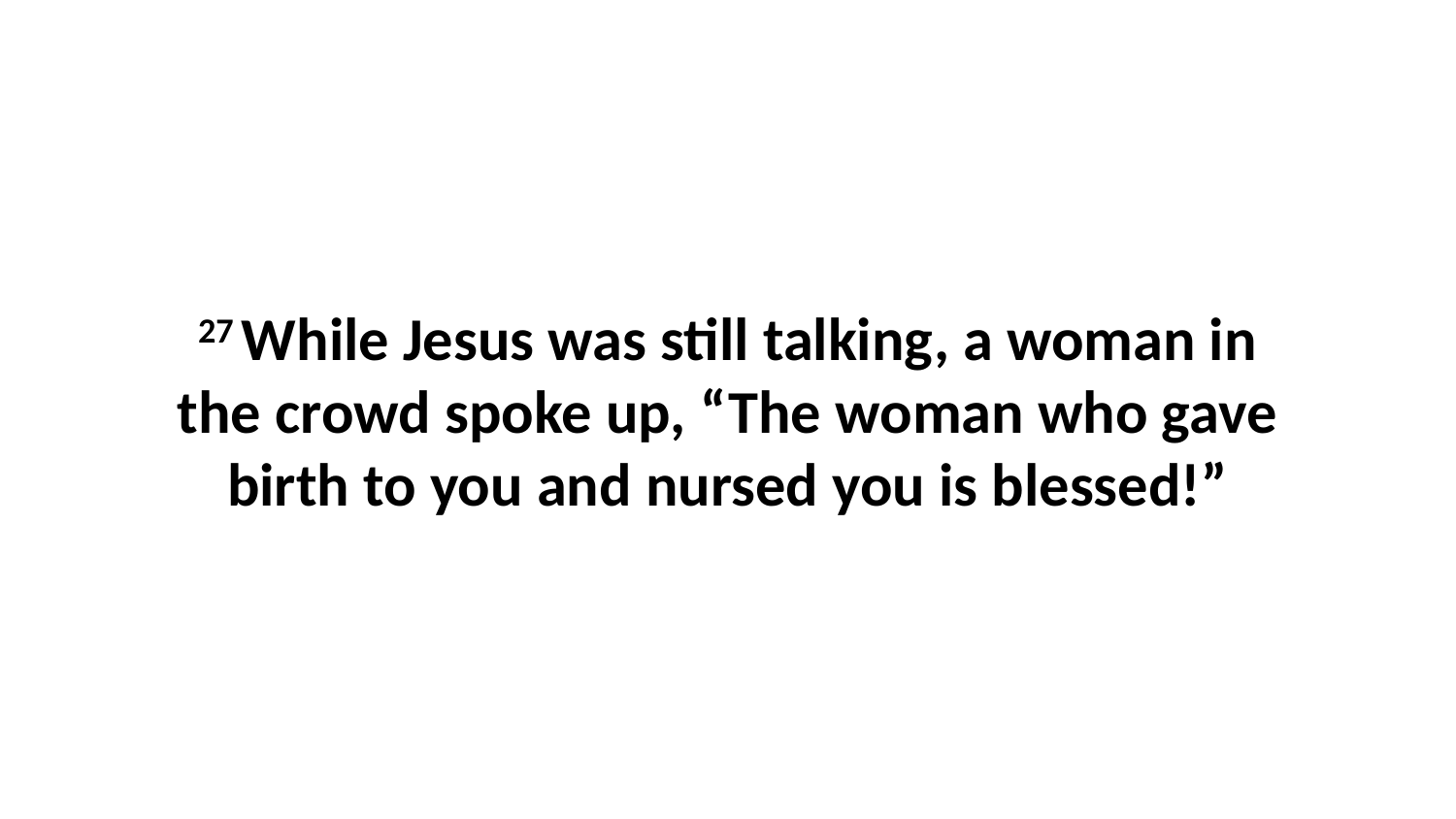

27 While Jesus was still talking, a woman in the crowd spoke up, “The woman who gave birth to you and nursed you is blessed!”